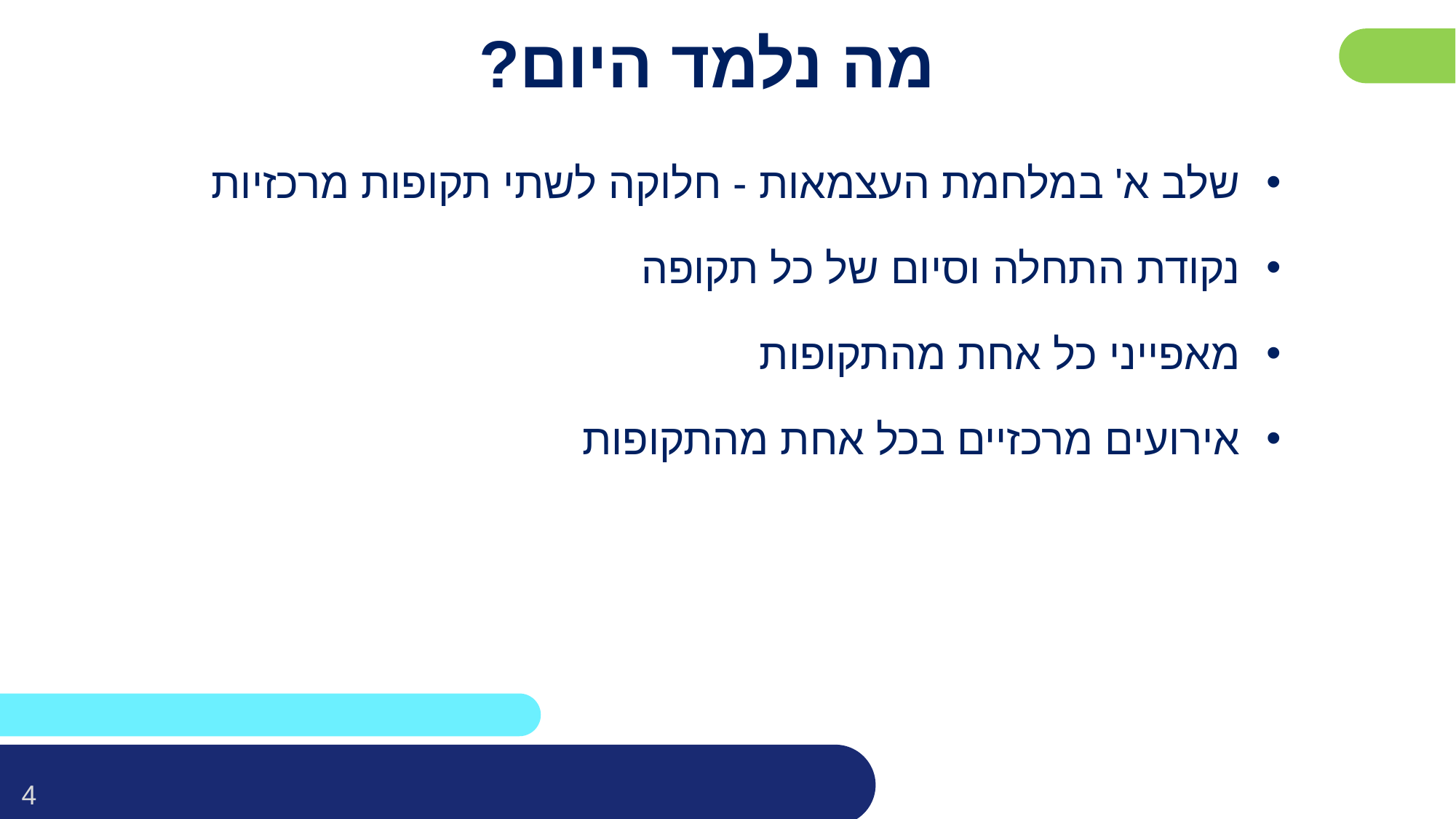

# מה נלמד היום?
שלב א' במלחמת העצמאות - חלוקה לשתי תקופות מרכזיות
נקודת התחלה וסיום של כל תקופה
מאפייני כל אחת מהתקופות
אירועים מרכזיים בכל אחת מהתקופות